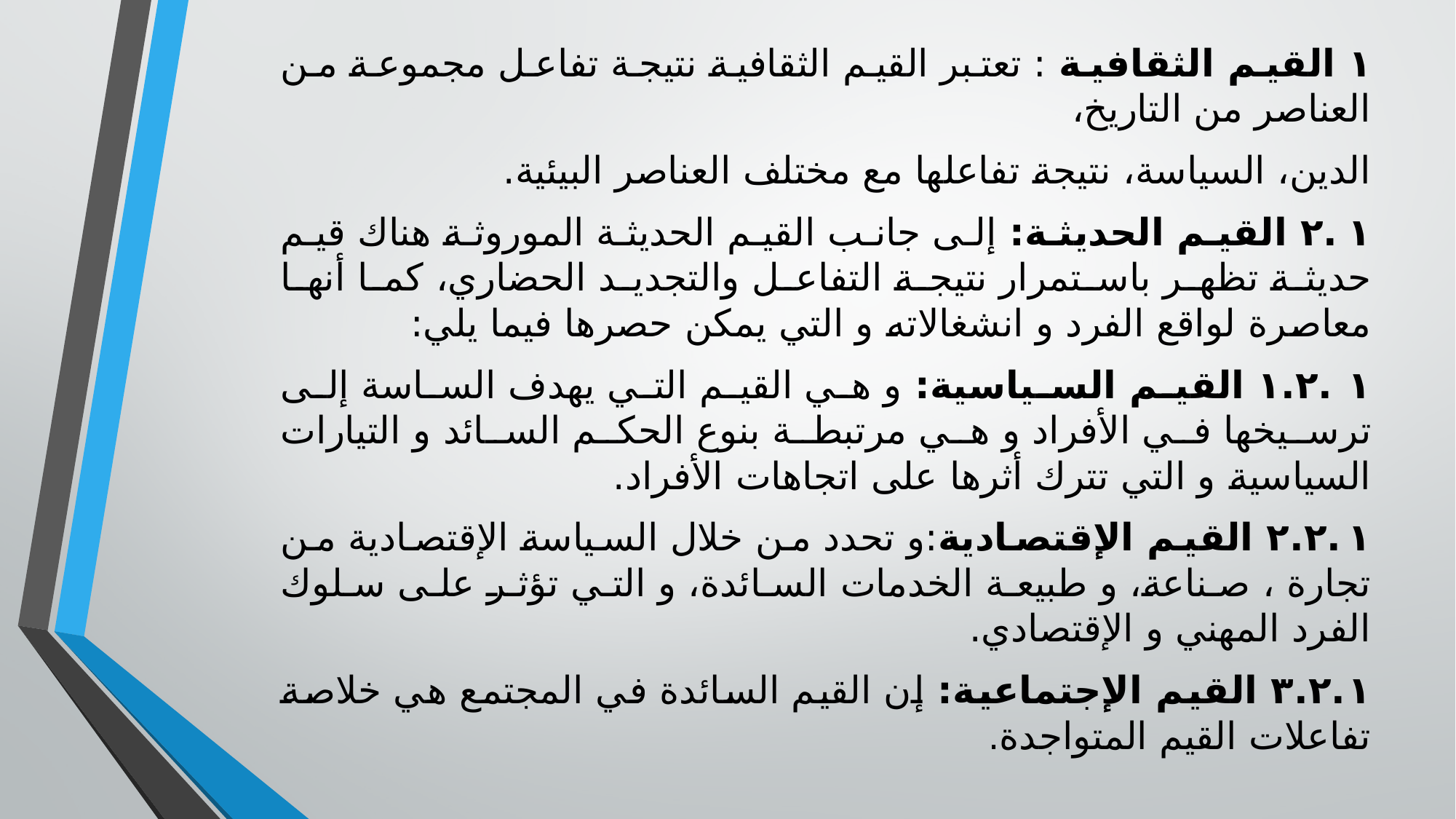

١ القيم الثقافية : تعتبر القيم الثقافية نتيجة تفاعل مجموعة من العناصر من التاريخ،
الدين، السياسة، نتيجة تفاعلها مع مختلف العناصر البيئية.
٢.١ القيم الحديثة: إلى جانب القيم الحديثة الموروثة هناك قيم حديثة تظهر باستمرار نتيجة التفاعل والتجديد الحضاري، كما أنها معاصرة لواقع الفرد و انشغالاته و التي يمكن حصرها فيما يلي:
١.٢.١ القيم السياسية: و هي القيم التي يهدف الساسة إلى ترسيخها في الأفراد و هي مرتبطة بنوع الحكم السائد و التيارات السياسية و التي تترك أثرها على اتجاهات الأفراد.
٢.٢.١ القيم الإقتصادية:و تحدد من خلال السياسة الإقتصادية من تجارة ، صناعة، و طبيعة الخدمات السائدة، و التي تؤثر على سلوك الفرد المهني و الإقتصادي.
٣.٢.١ القيم الإجتماعية: إن القيم السائدة في المجتمع هي خلاصة تفاعلات القيم المتواجدة.